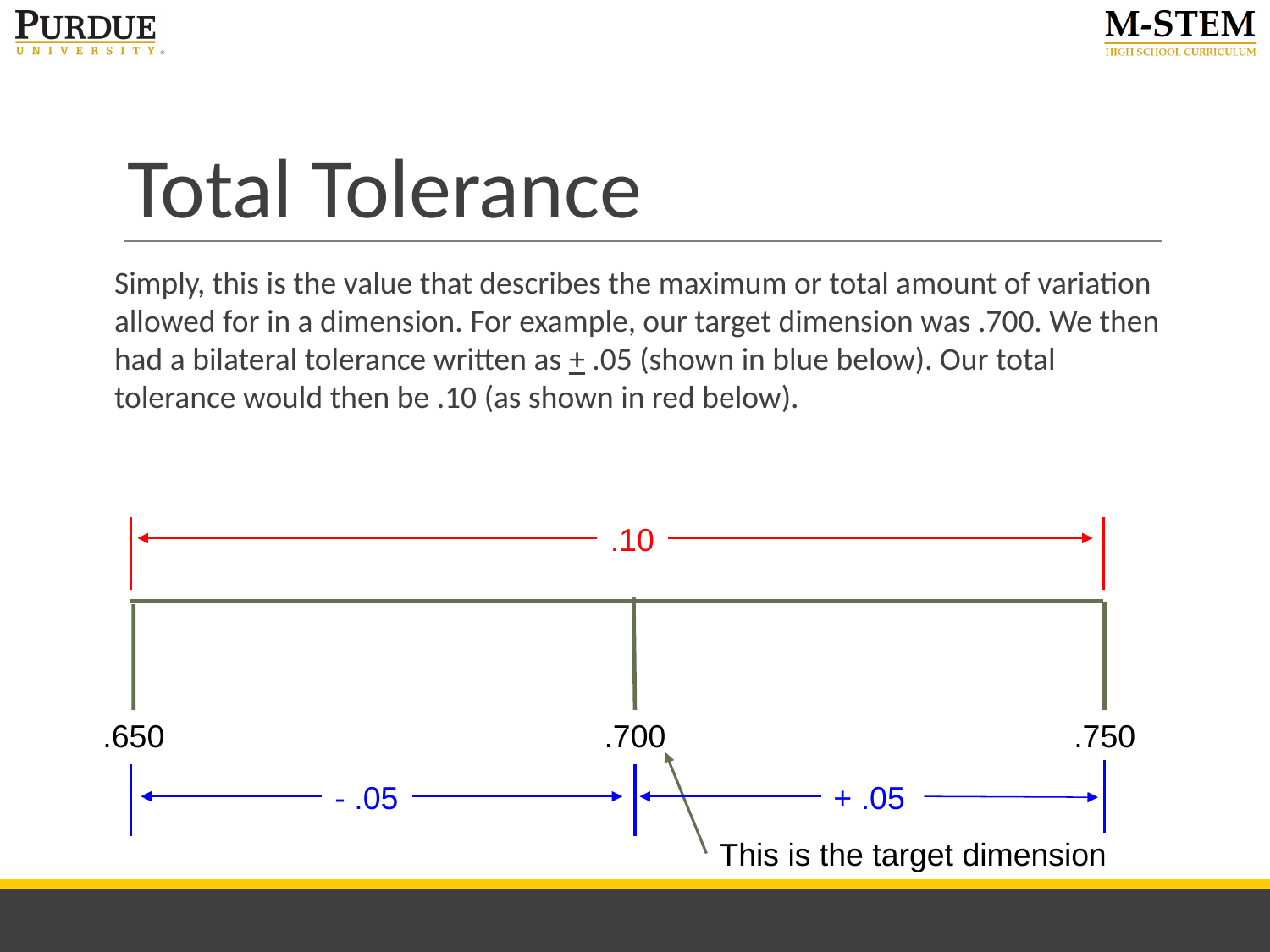

# Total Tolerance
Simply, this is the value that describes the maximum or total amount of variation allowed for in a dimension. For example, our target dimension was .700. We then had a bilateral tolerance written as + .05 (shown in blue below). Our total tolerance would then be .10 (as shown in red below).
.10
.650
.700
.750
- .05
+ .05
This is the target dimension